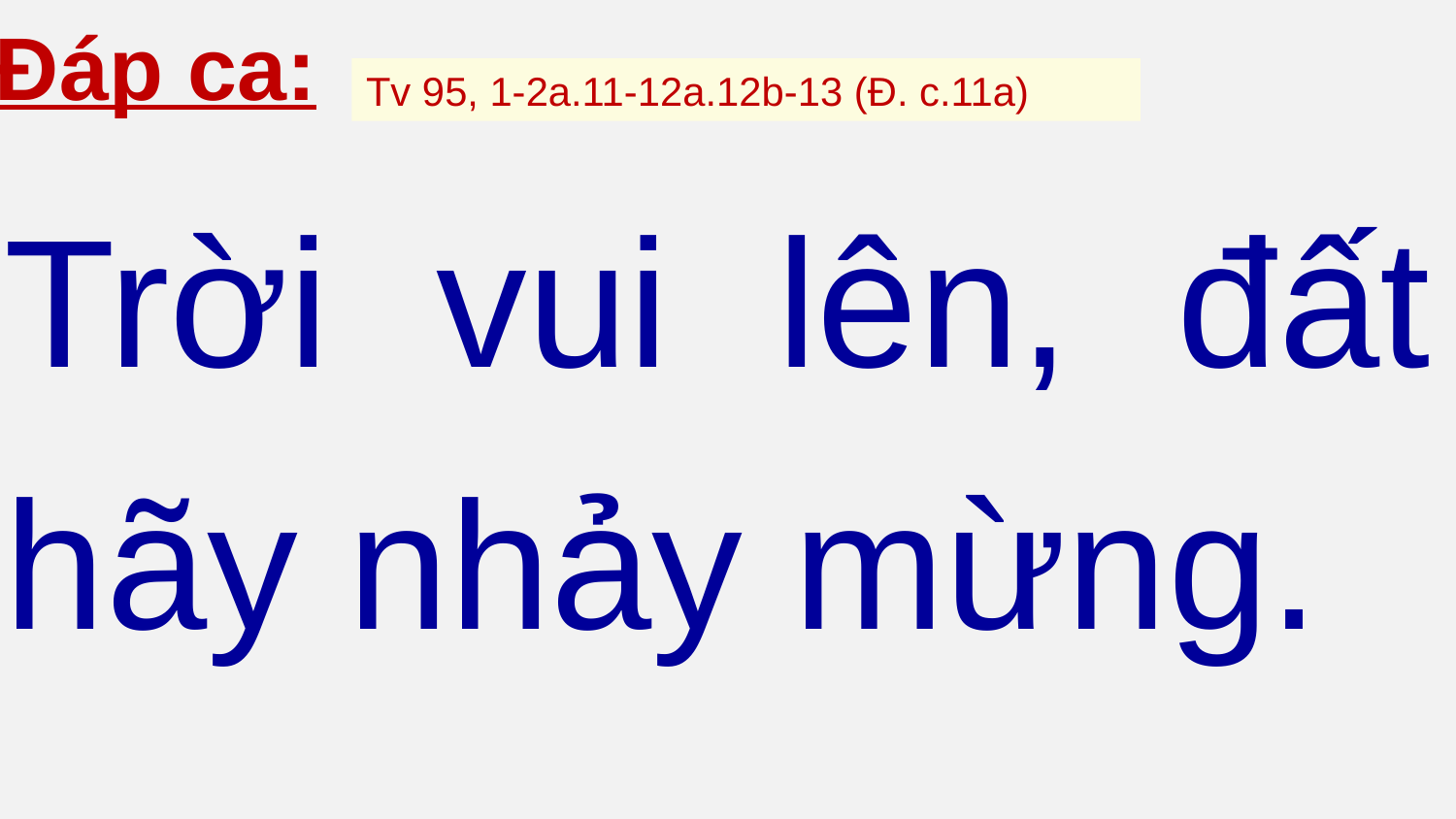

Đáp ca:
Tv 95, 1-2a.11-12a.12b-13 (Đ. c.11a)
Trời vui lên, đất hãy nhảy mừng.